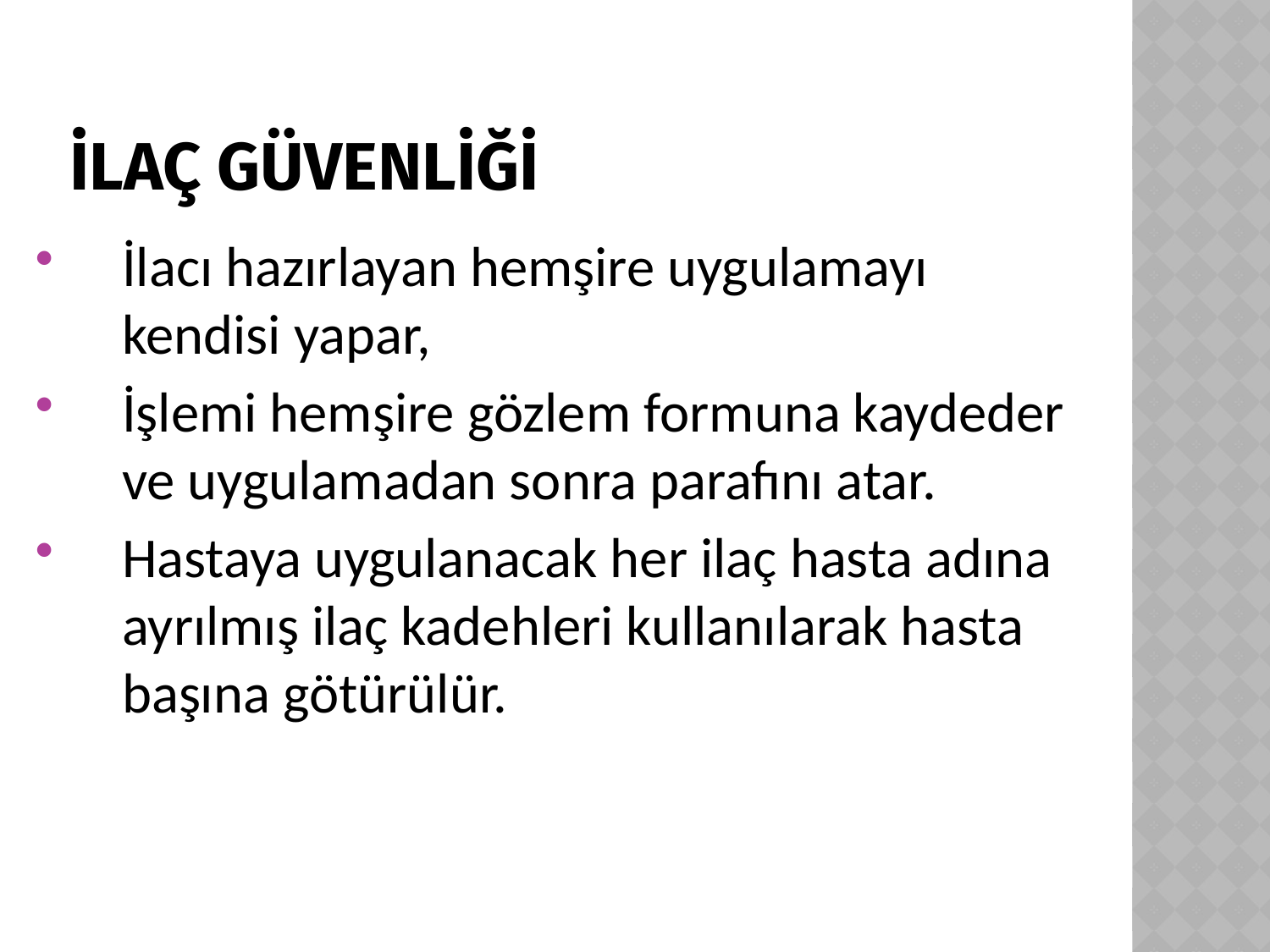

# İLAÇ GÜVENLİĞİ
İlacı hazırlayan hemşire uygulamayı kendisi yapar,
İşlemi hemşire gözlem formuna kaydeder ve uygulamadan sonra parafını atar.
Hastaya uygulanacak her ilaç hasta adına ayrılmış ilaç kadehleri kullanılarak hasta başına götürülür.